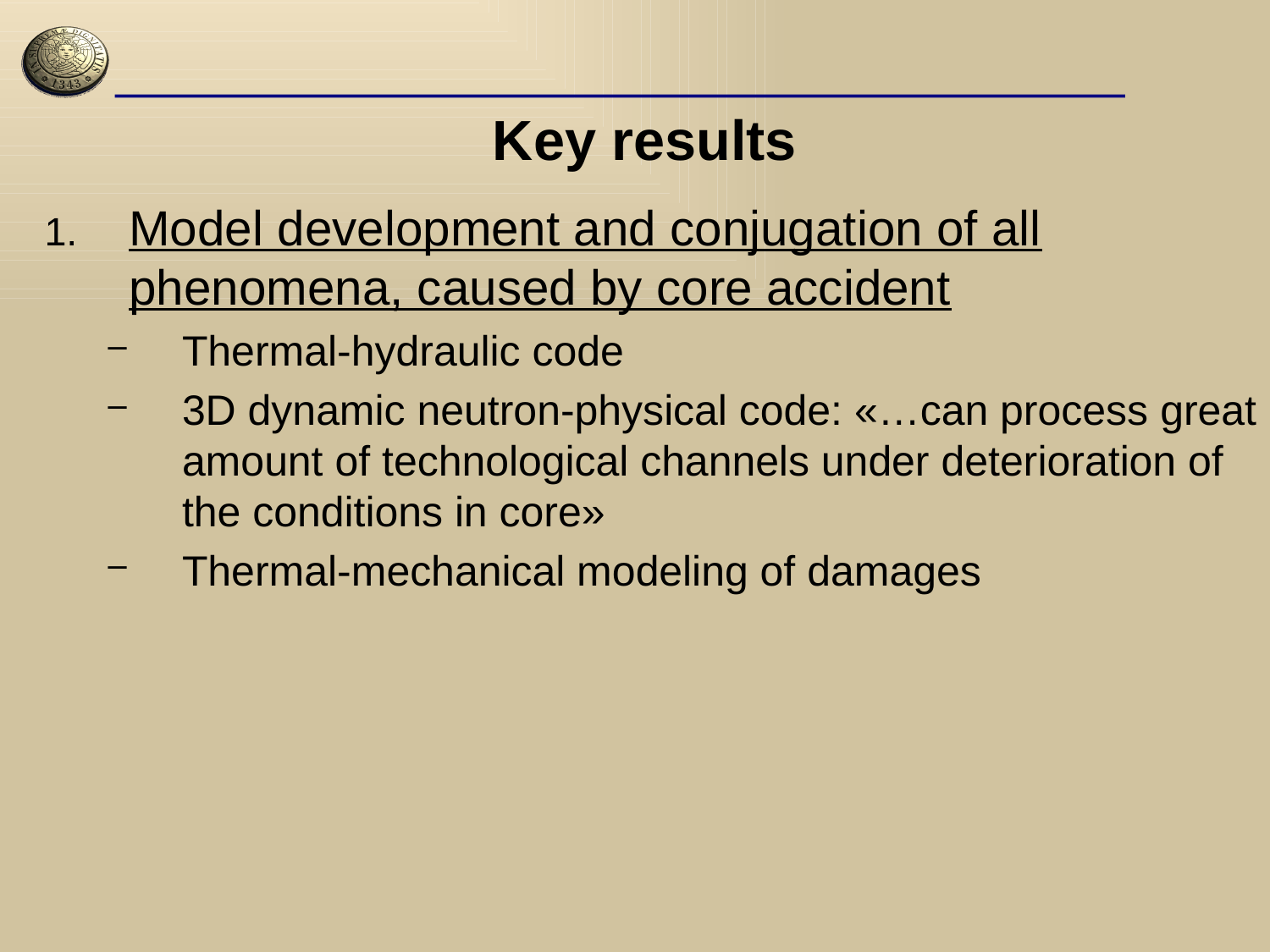

# Key results
Model development and conjugation of all phenomena, caused by core accident
Thermal-hydraulic code
3D dynamic neutron-physical code: «…can process great amount of technological channels under deterioration of the conditions in core»
Thermal-mechanical modeling of damages